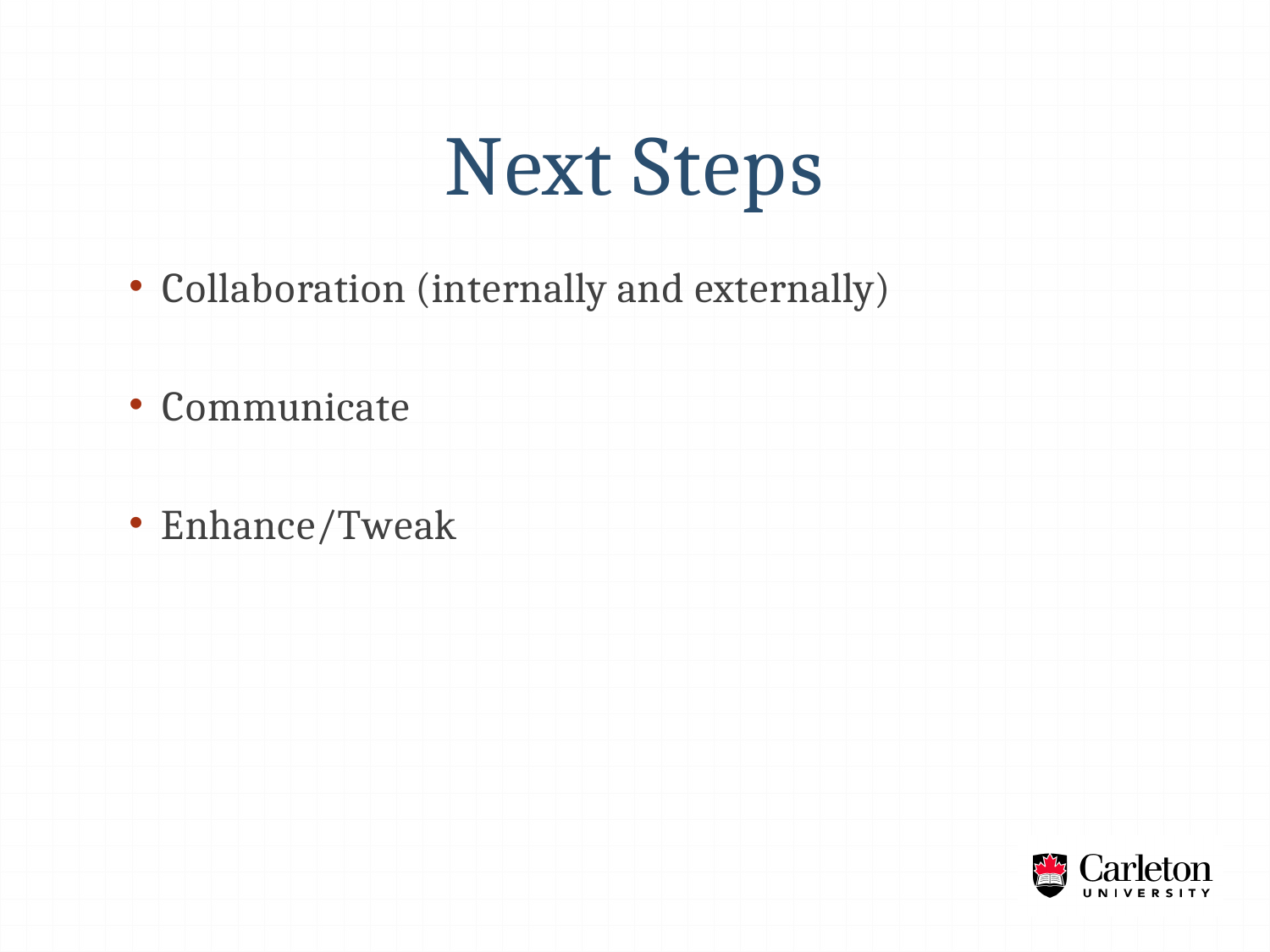

# Next Steps
Collaboration (internally and externally)

Communicate

Enhance/Tweak